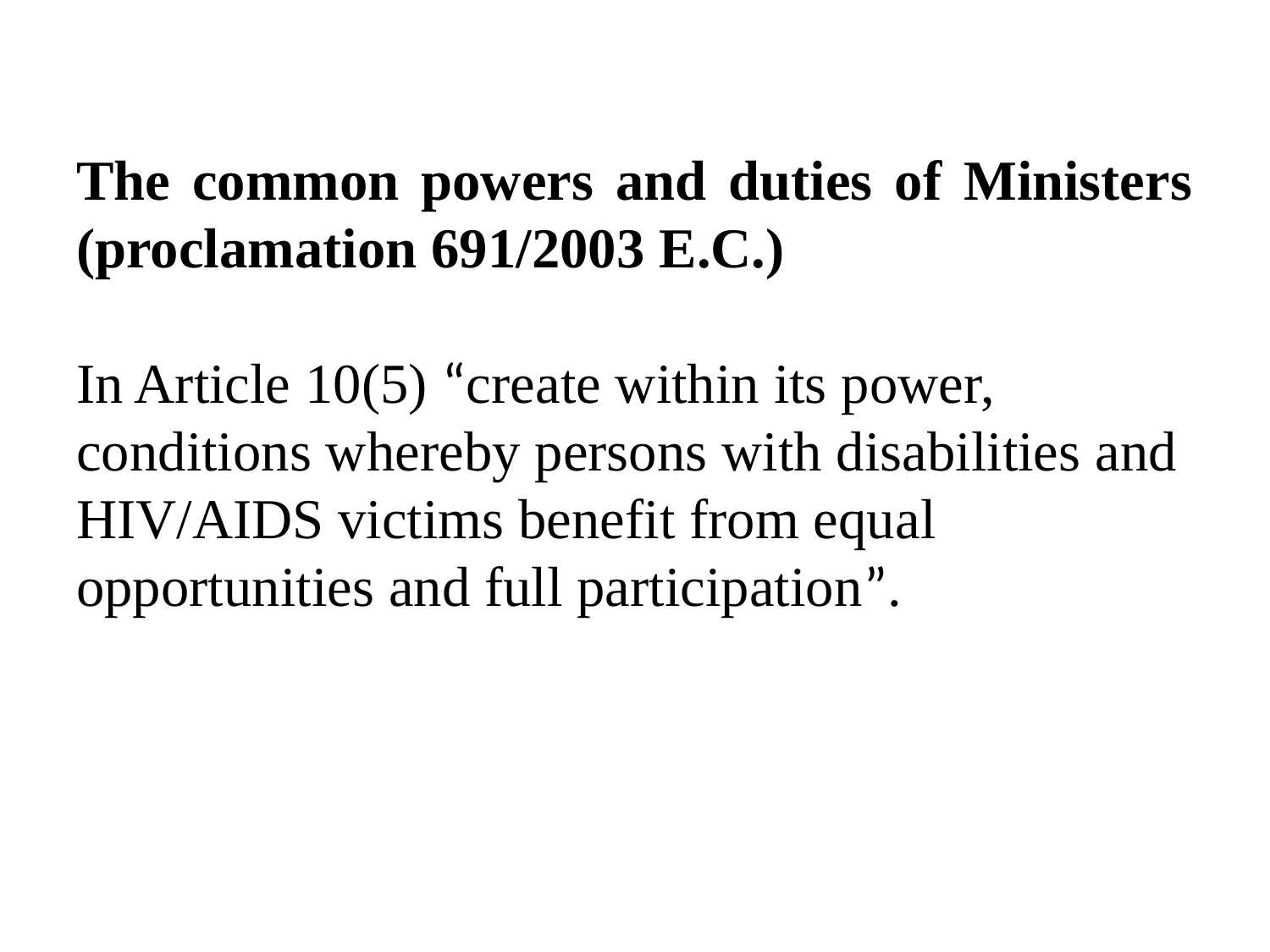

The common powers and duties of Ministers (proclamation 691/2003 E.C.)

In Article 10(5) “create within its power, conditions whereby persons with disabilities and HIV/AIDS victims benefit from equal opportunities and full participation”.